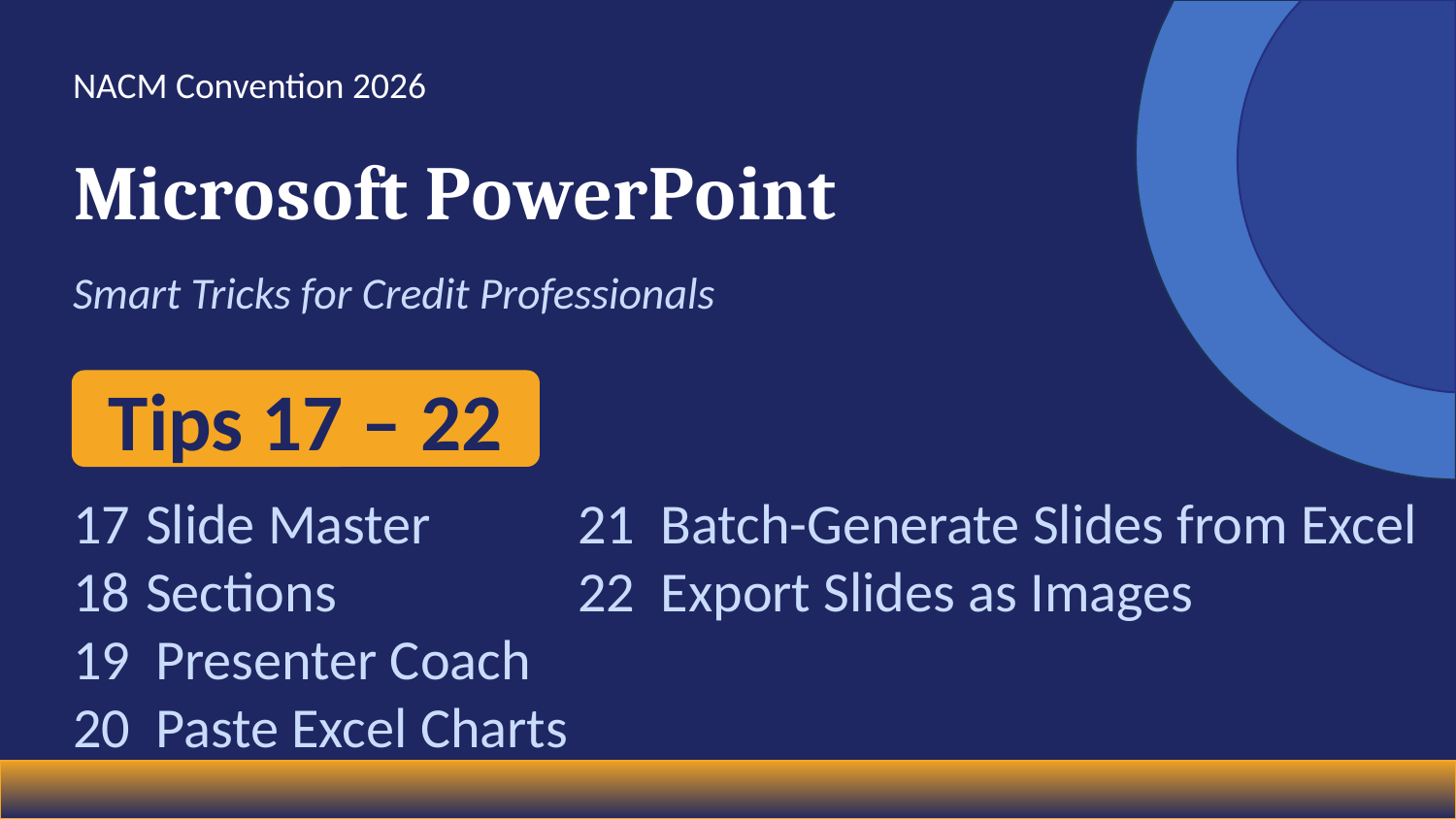

NACM Convention 2026
Microsoft PowerPoint
Smart Tricks for Credit Professionals

Tips 17 – 22
Slide Master
Sections
19  Presenter Coach
20  Paste Excel Charts
21  Batch-Generate Slides from Excel
22  Export Slides as Images